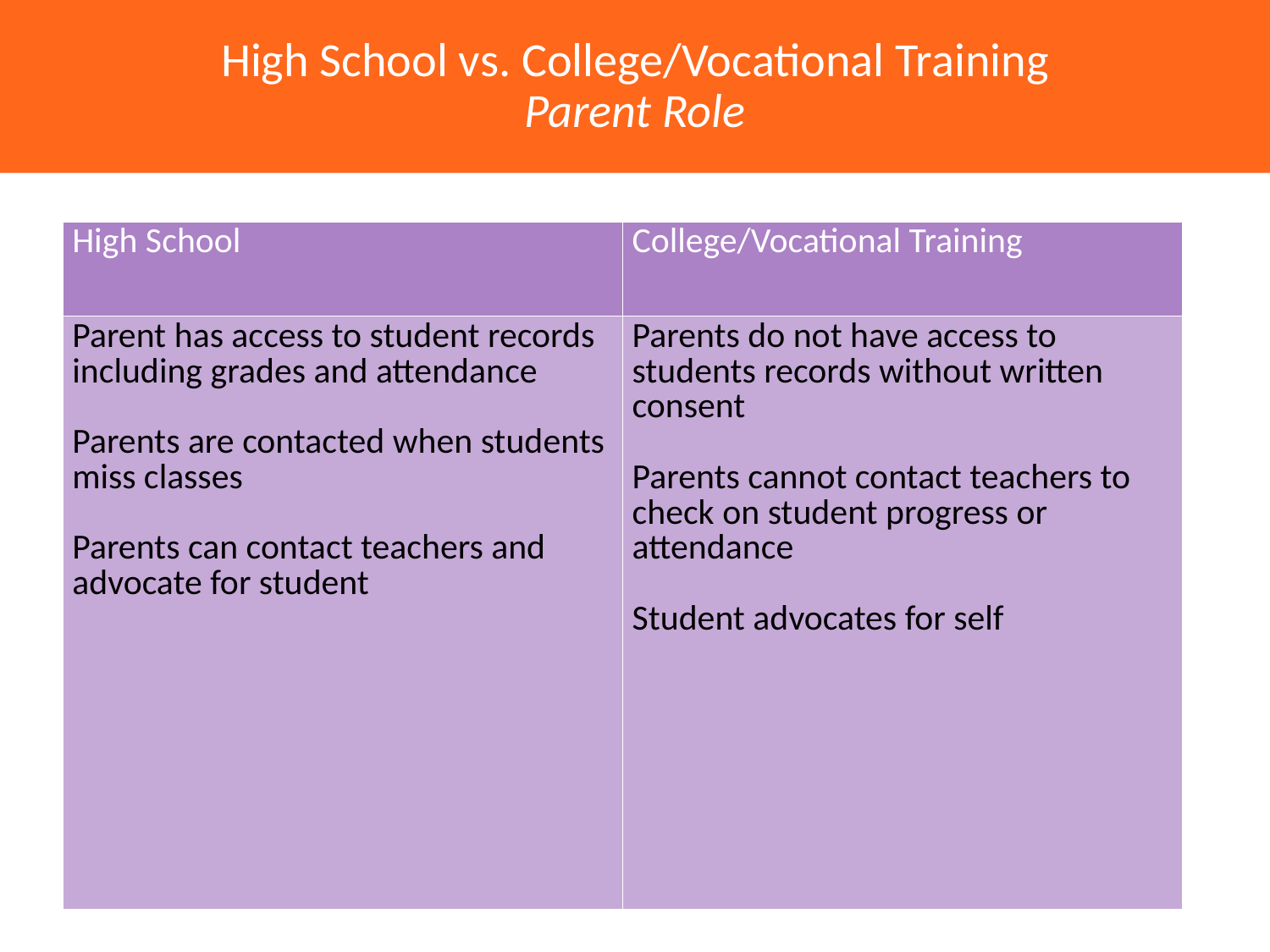

# High School vs. College/Vocational Training Parent Role
| High School | College/Vocational Training |
| --- | --- |
| Parent has access to student records including grades and attendance Parents are contacted when students miss classes Parents can contact teachers and advocate for student | Parents do not have access to students records without written consent Parents cannot contact teachers to check on student progress or attendance Student advocates for self |